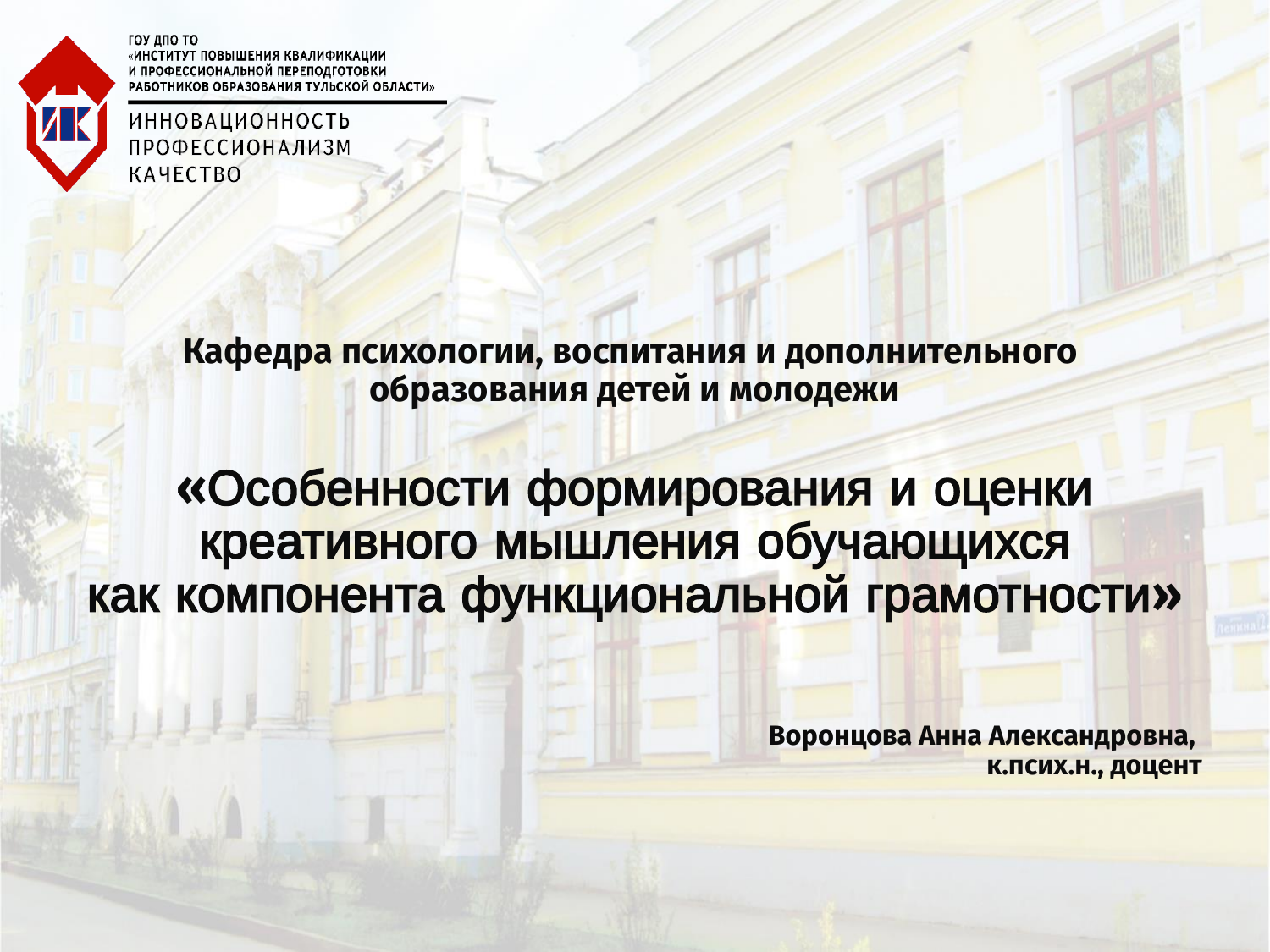

# Кафедра психологии, воспитания и дополнительного образования детей и молодежи «Особенности формирования и оценки креативного мышления обучающихся как компонента функциональной грамотности»

Воронцова Анна Александровна,
к.псих.н., доцент